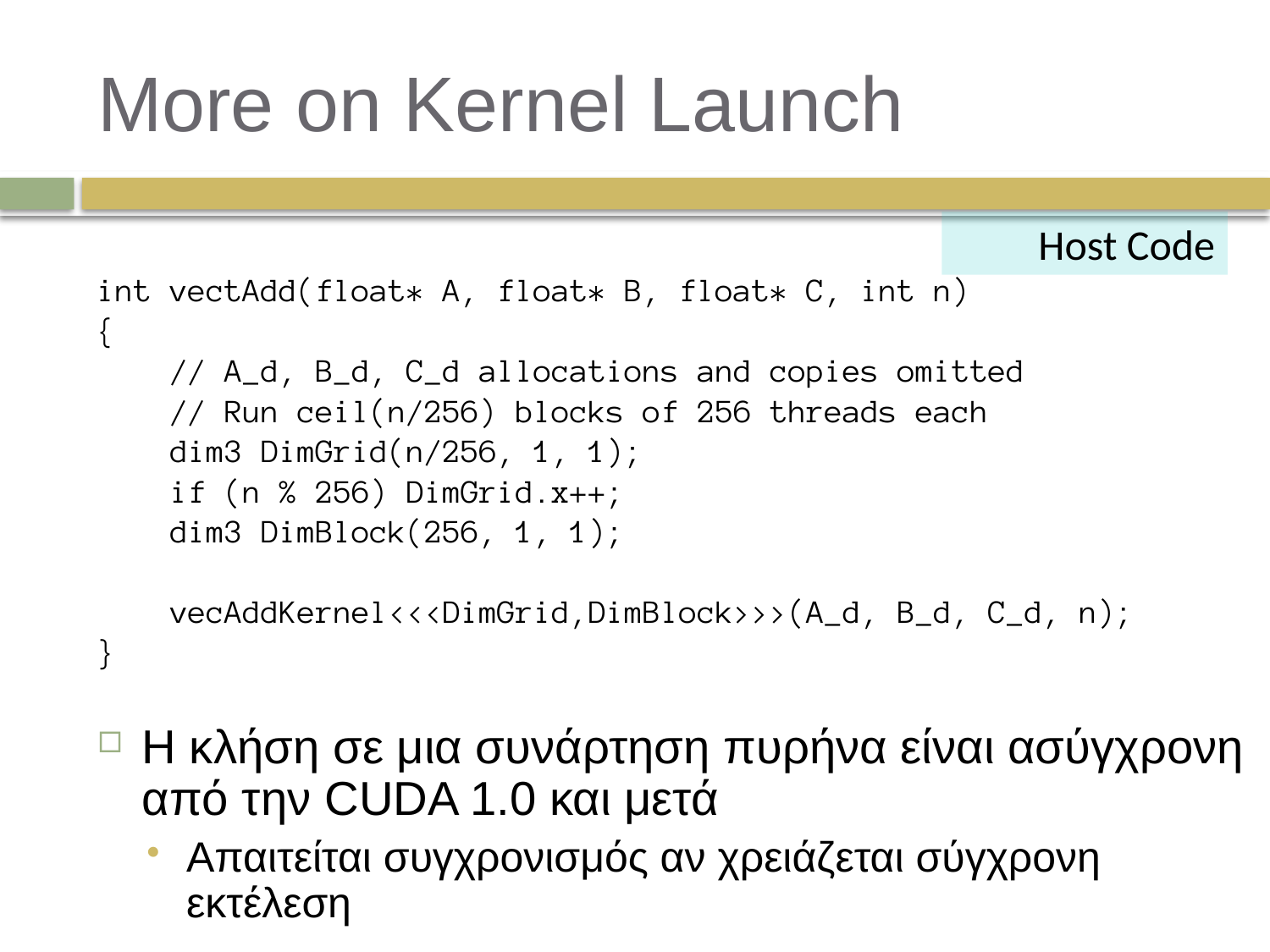

# More on Kernel Launch
Host Code
int vectAdd(float* A, float* B, float* C, int n)
{
    // A_d, B_d, C_d allocations and copies omitted
    // Run ceil(n/256) blocks of 256 threads each
    dim3 DimGrid(n/256, 1, 1);
    if (n % 256) DimGrid.x++;
    dim3 DimBlock(256, 1, 1);

    vecAddKernel<<<DimGrid,DimBlock>>>(A_d, B_d, C_d, n);
}

Η κλήση σε μια συνάρτηση πυρήνα είναι ασύγχρονη από την CUDA 1.0 και μετά
Απαιτείται συγχρονισμός αν χρειάζεται σύγχρονη εκτέλεση